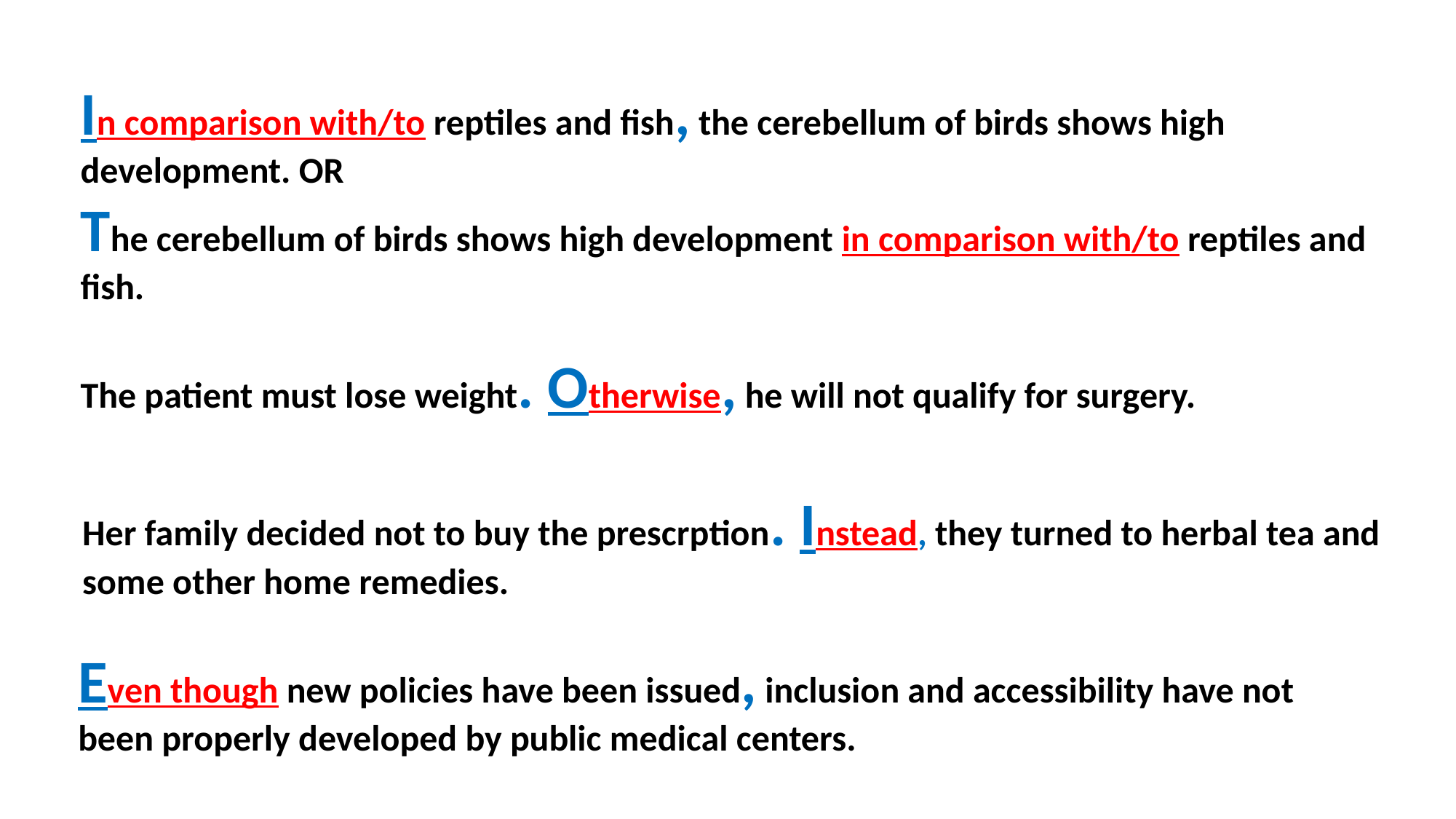

In comparison with/to reptiles and fish, the cerebellum of birds shows high development. OR
The cerebellum of birds shows high development in comparison with/to reptiles and fish.
The patient must lose weight. Otherwise, he will not qualify for surgery.
Her family decided not to buy the prescrption. Instead, they turned to herbal tea and some other home remedies.
Even though new policies have been issued, inclusion and accessibility have not been properly developed by public medical centers.